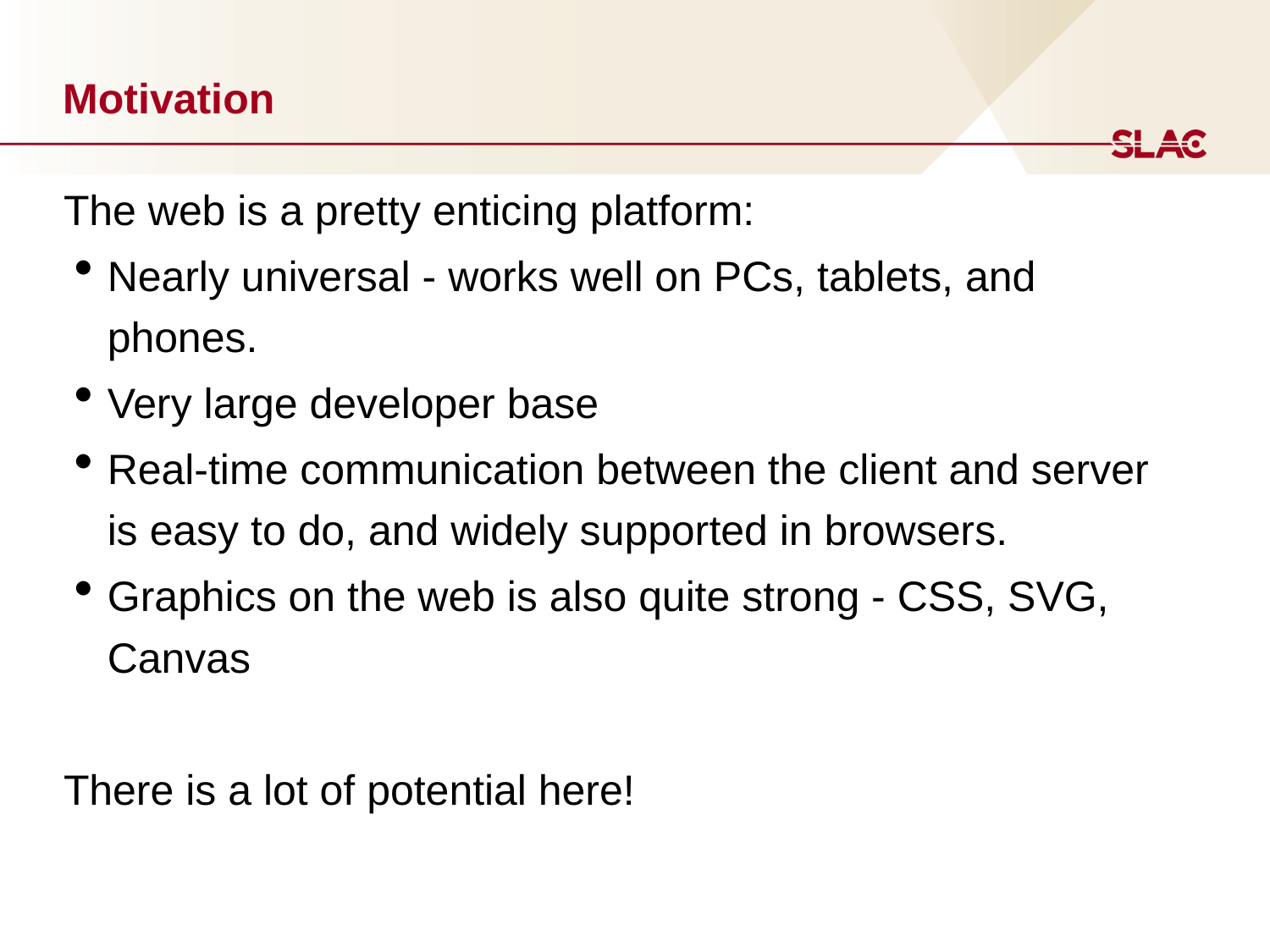

# Motivation
The web is a pretty enticing platform:
Nearly universal - works well on PCs, tablets, and phones.
Very large developer base
Real-time communication between the client and server is easy to do, and widely supported in browsers.
Graphics on the web is also quite strong - CSS, SVG, Canvas

There is a lot of potential here!
2